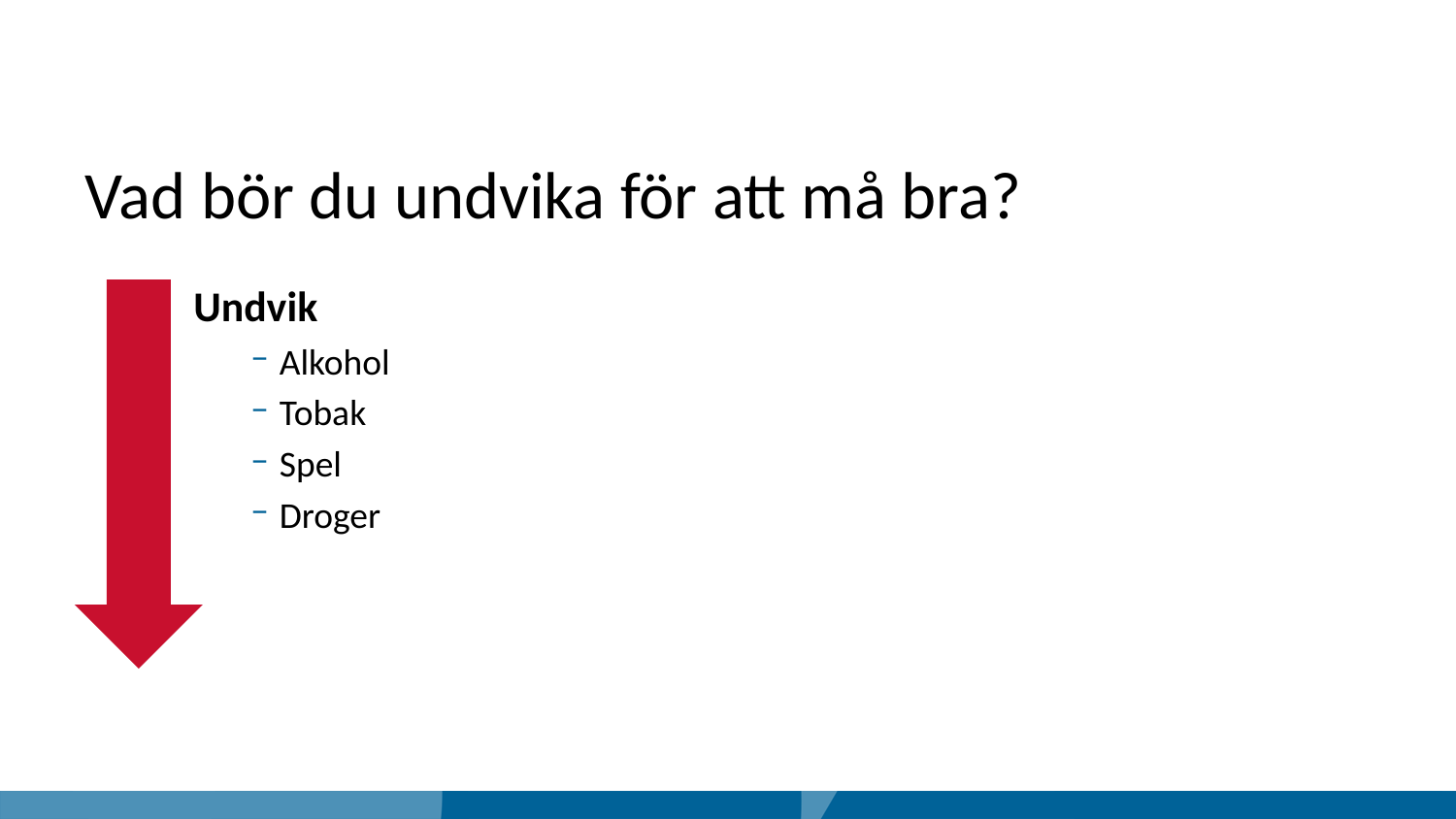

# Vad bör du undvika för att må bra?

Undvik
Alkohol
Tobak
Spel
Droger